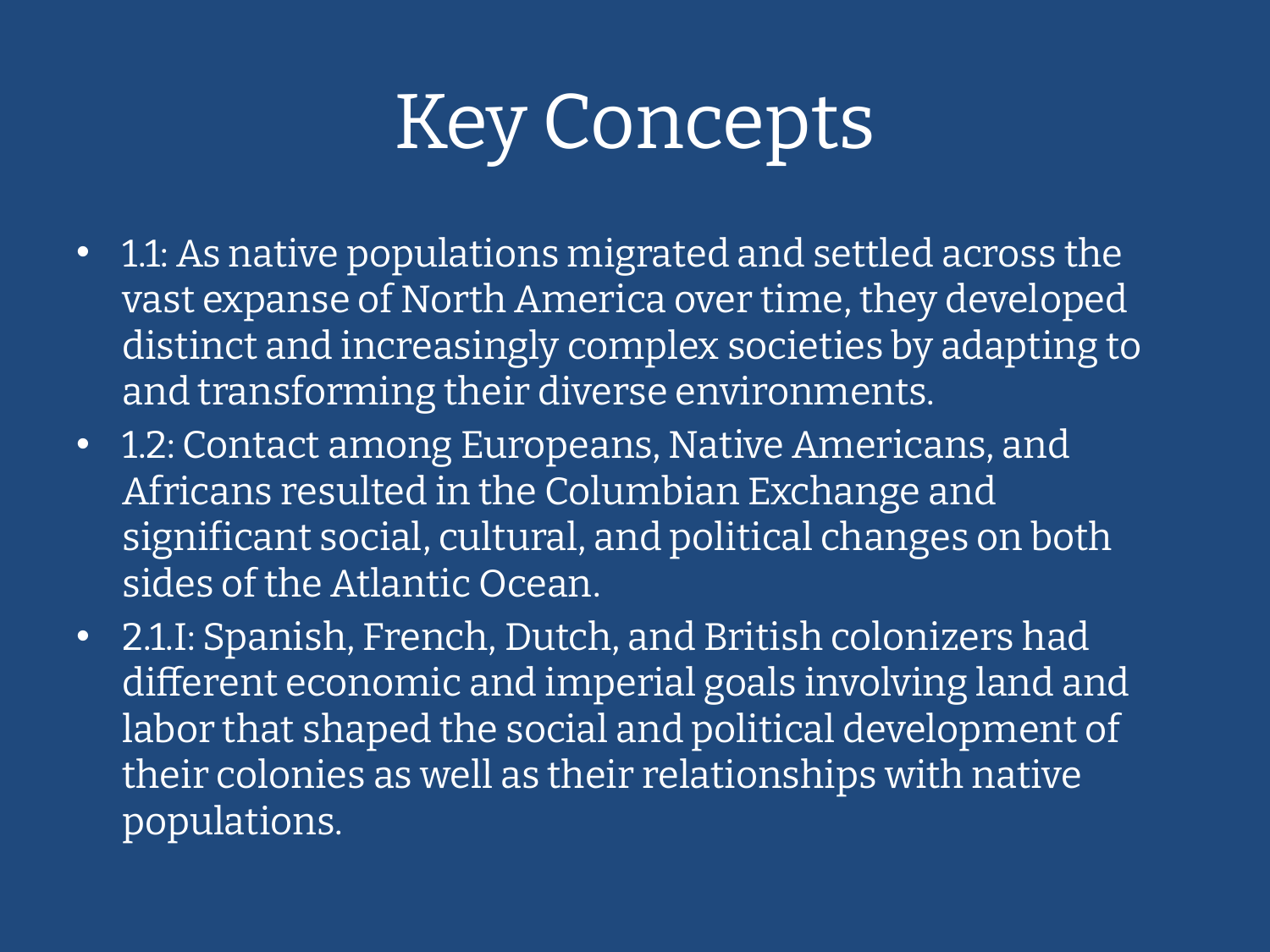

# Key Concepts
1.1: As native populations migrated and settled across the vast expanse of North America over time, they developed distinct and increasingly complex societies by adapting to and transforming their diverse environments.
1.2: Contact among Europeans, Native Americans, and Africans resulted in the Columbian Exchange and significant social, cultural, and political changes on both sides of the Atlantic Ocean.
2.1.I: Spanish, French, Dutch, and British colonizers had different economic and imperial goals involving land and labor that shaped the social and political development of their colonies as well as their relationships with native populations.